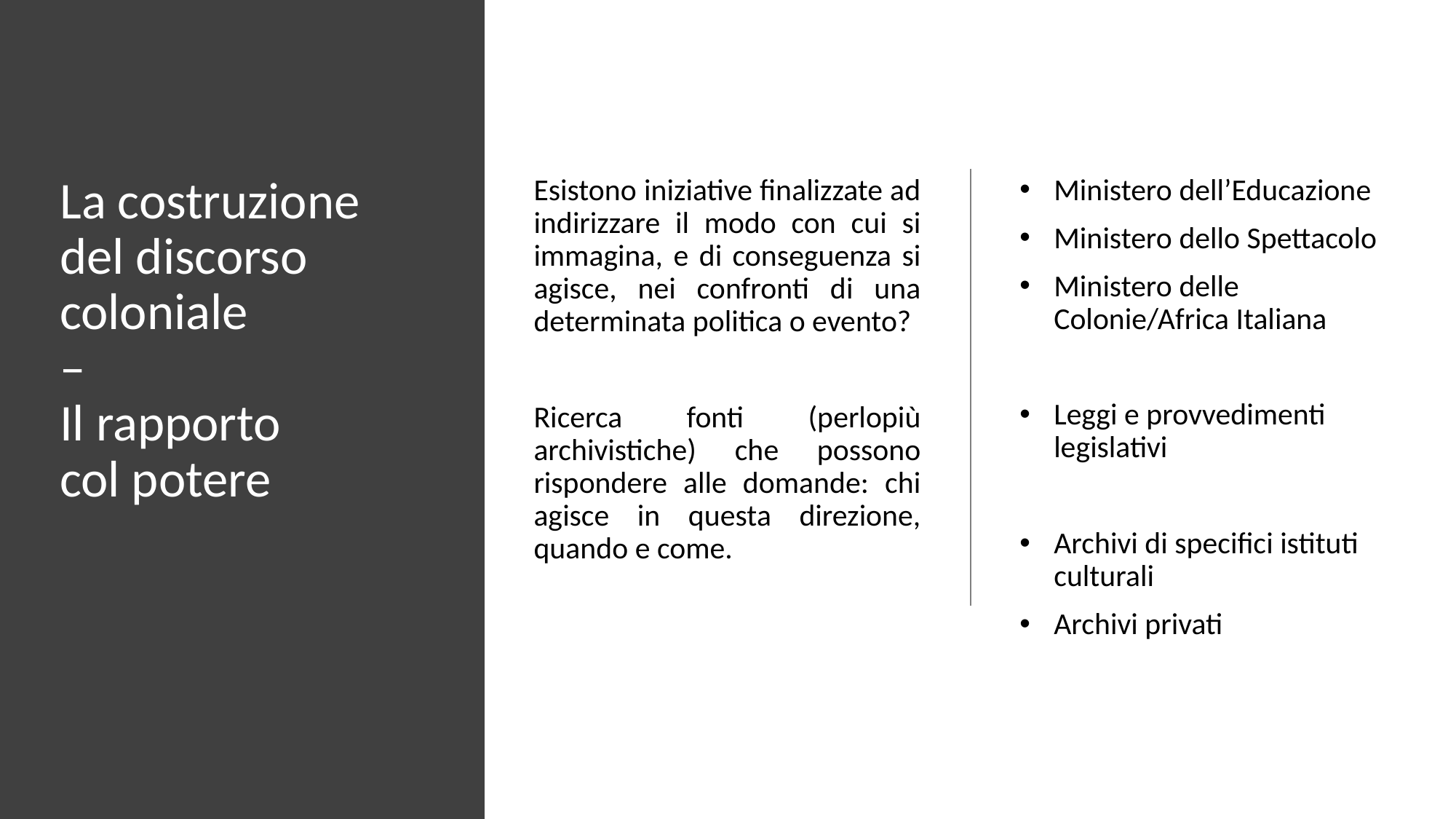

# La costruzione del discorso coloniale – Il rapporto col potere
Esistono iniziative finalizzate ad indirizzare il modo con cui si immagina, e di conseguenza si agisce, nei confronti di una determinata politica o evento?

Ricerca fonti (perlopiù archivistiche) che possono rispondere alle domande: chi agisce in questa direzione, quando e come.

Ministero dell’Educazione
Ministero dello Spettacolo
Ministero delle Colonie/Africa Italiana

Leggi e provvedimenti legislativi

Archivi di specifici istituti culturali
Archivi privati